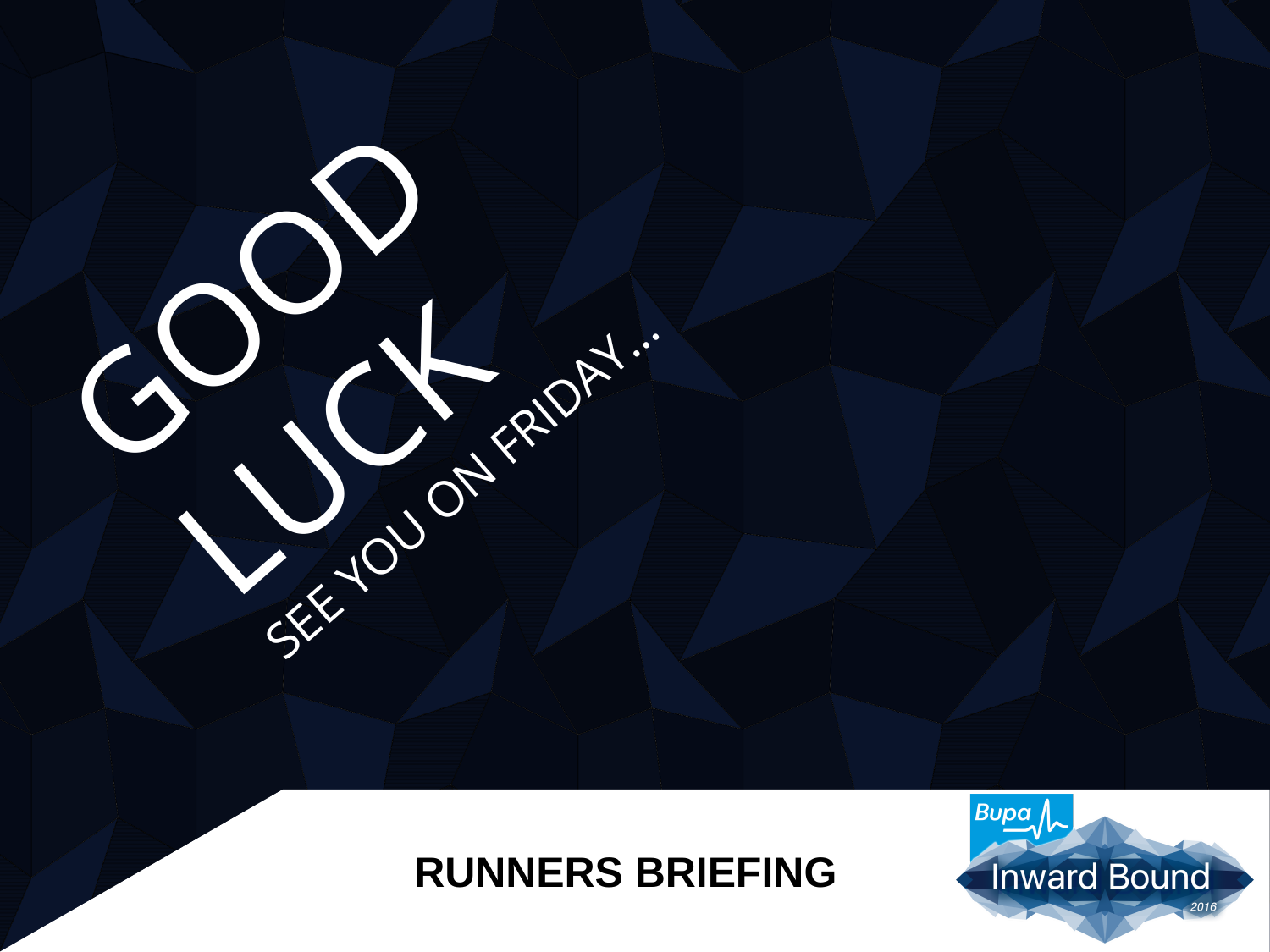

# GOOD LUCK SEE YOU ON FRIDAY…